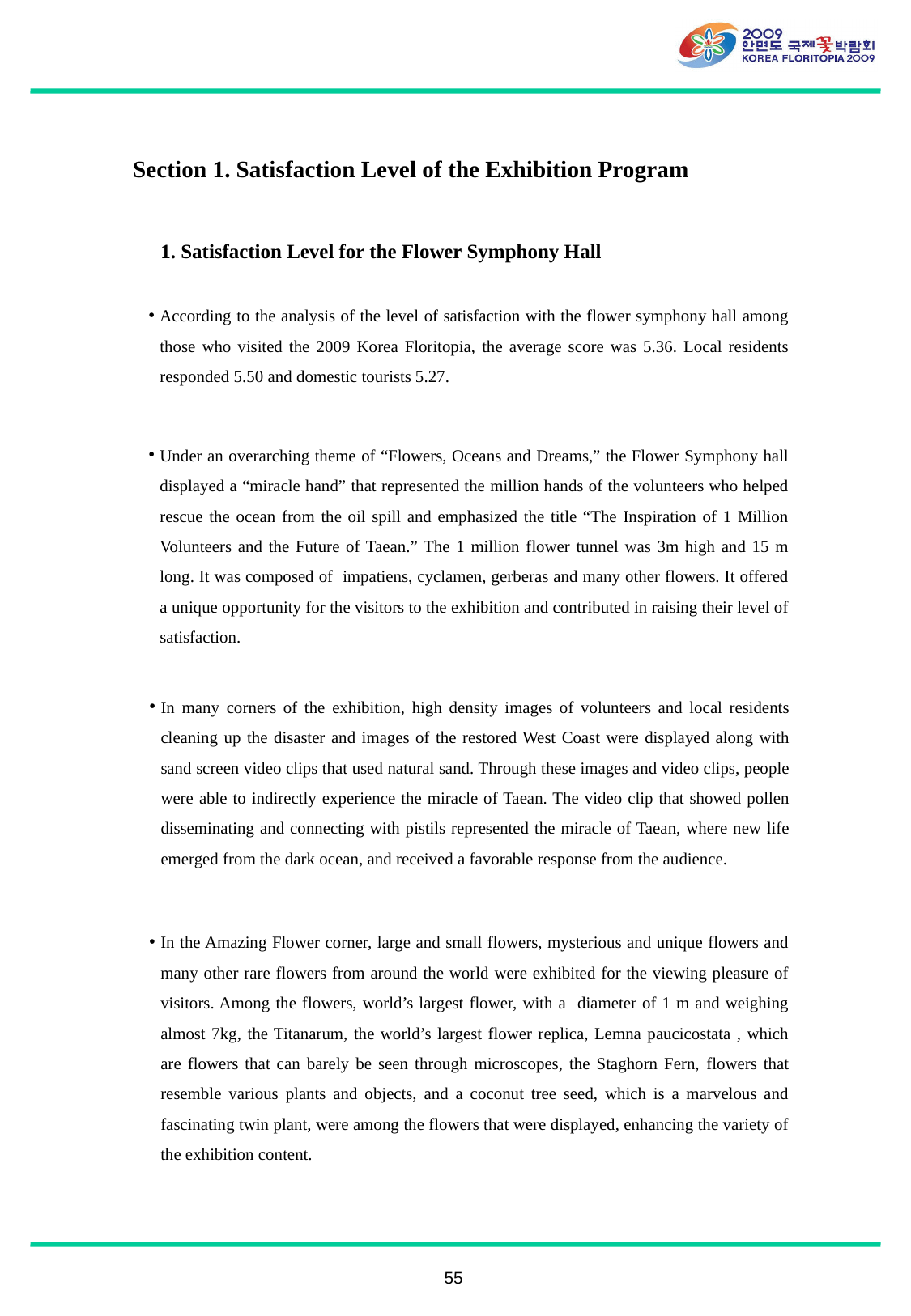

Section 1. Satisfaction Level of the Exhibition Program
1. Satisfaction Level for the Flower Symphony Hall
According to the analysis of the level of satisfaction with the flower symphony hall among those who visited the 2009 Korea Floritopia, the average score was 5.36. Local residents responded 5.50 and domestic tourists 5.27.

Under an overarching theme of “Flowers, Oceans and Dreams,” the Flower Symphony hall displayed a “miracle hand” that represented the million hands of the volunteers who helped rescue the ocean from the oil spill and emphasized the title “The Inspiration of 1 Million Volunteers and the Future of Taean.” The 1 million flower tunnel was 3m high and 15 m long. It was composed of  impatiens, cyclamen, gerberas and many other flowers. It offered a unique opportunity for the visitors to the exhibition and contributed in raising their level of satisfaction.
In many corners of the exhibition, high density images of volunteers and local residents cleaning up the disaster and images of the restored West Coast were displayed along with sand screen video clips that used natural sand. Through these images and video clips, people were able to indirectly experience the miracle of Taean. The video clip that showed pollen disseminating and connecting with pistils represented the miracle of Taean, where new life emerged from the dark ocean, and received a favorable response from the audience.
In the Amazing Flower corner, large and small flowers, mysterious and unique flowers and many other rare flowers from around the world were exhibited for the viewing pleasure of visitors. Among the flowers, world’s largest flower, with a  diameter of 1 m and weighing almost 7kg, the Titanarum, the world’s largest flower replica, Lemna paucicostata , which are flowers that can barely be seen through microscopes, the Staghorn Fern, flowers that resemble various plants and objects, and a coconut tree seed, which is a marvelous and fascinating twin plant, were among the flowers that were displayed, enhancing the variety of the exhibition content.
55